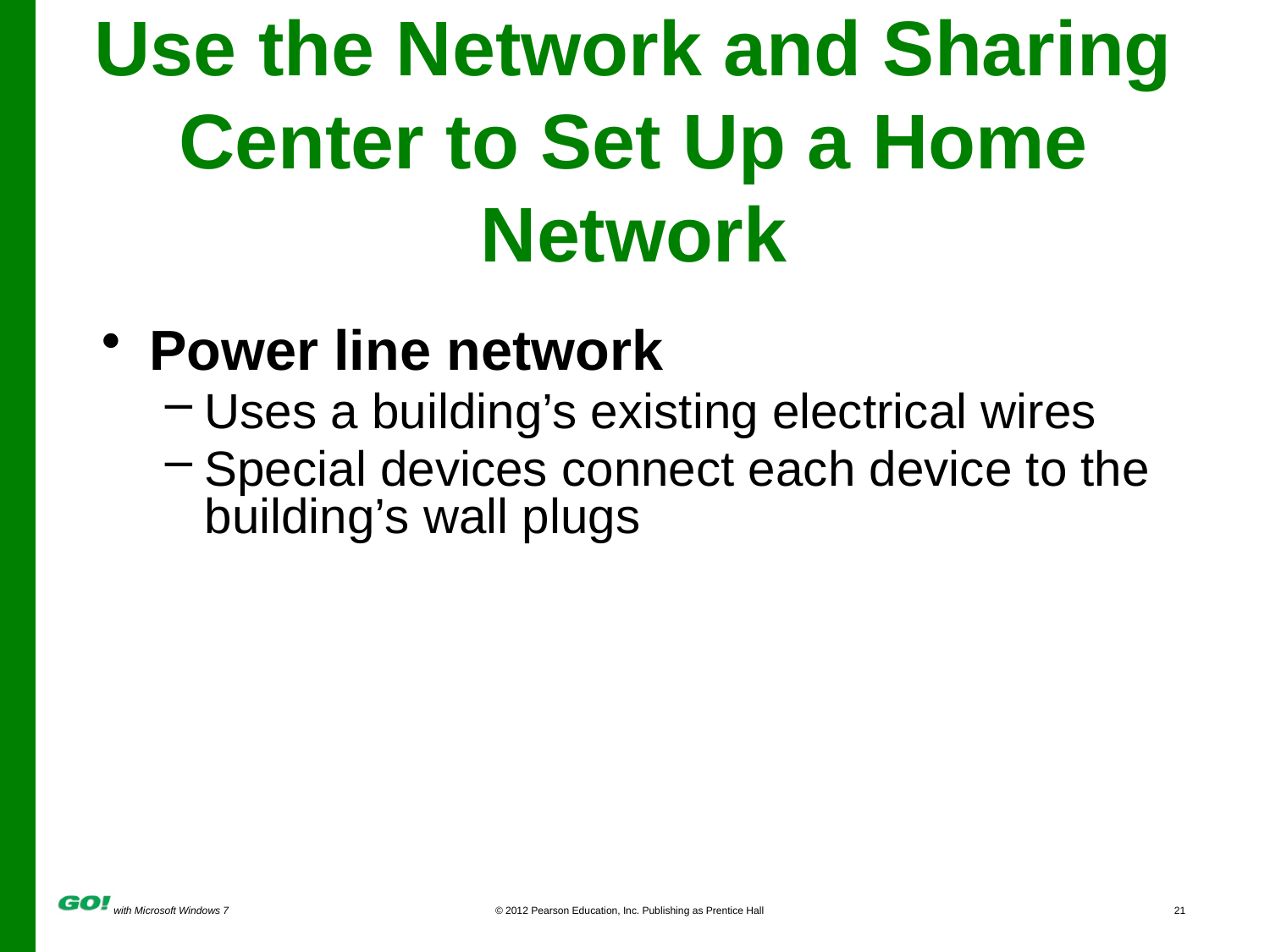

# Use the Network and Sharing Center to Set Up a Home Network
Power line network
Uses a building’s existing electrical wires
Special devices connect each device to the building’s wall plugs